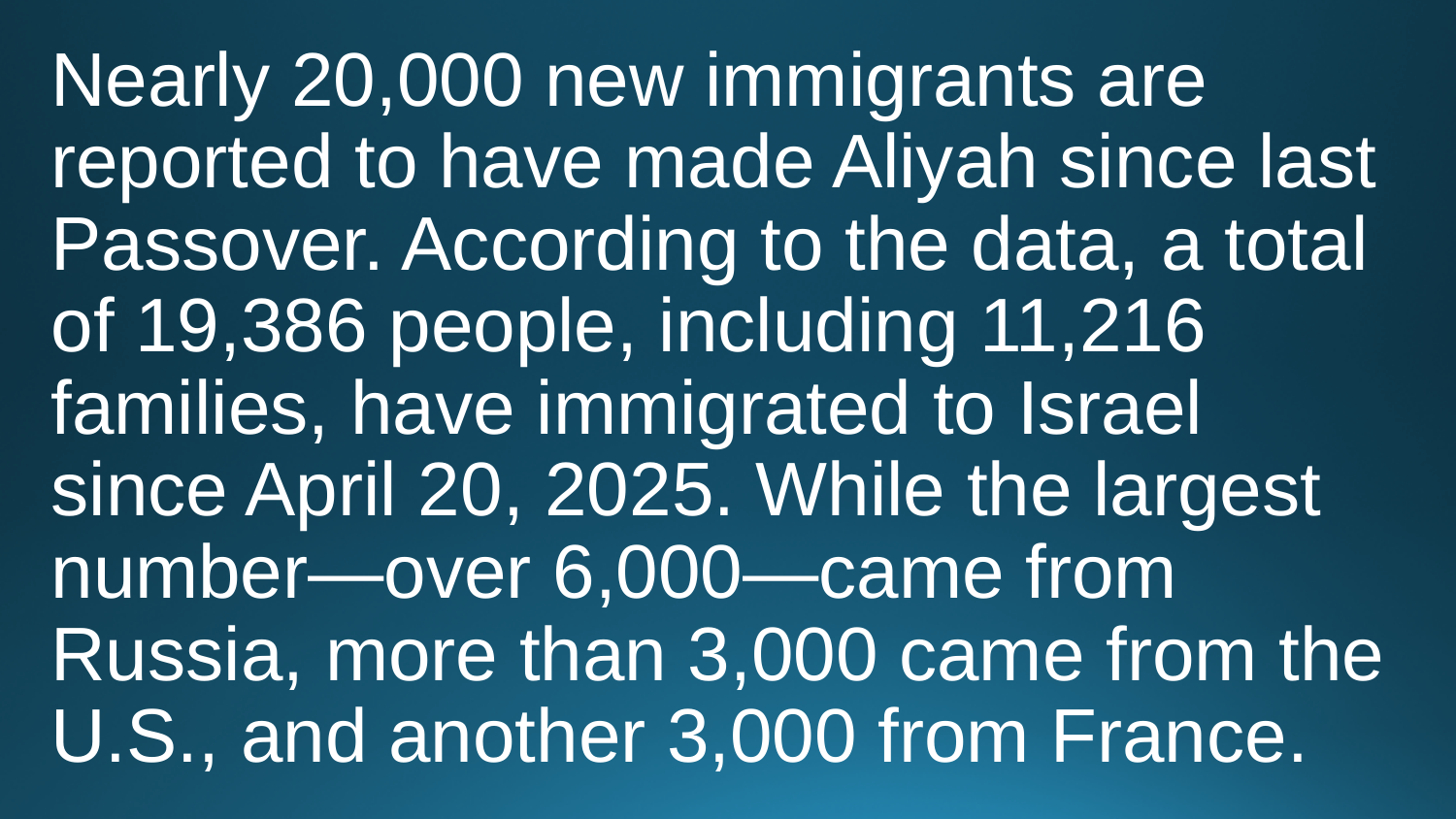

Nearly 20,000 new immigrants are reported to have made Aliyah since last Passover. According to the data, a total of 19,386 people, including 11,216 families, have immigrated to Israel since April 20, 2025. While the largest number—over 6,000—came from Russia, more than 3,000 came from the U.S., and another 3,000 from France.